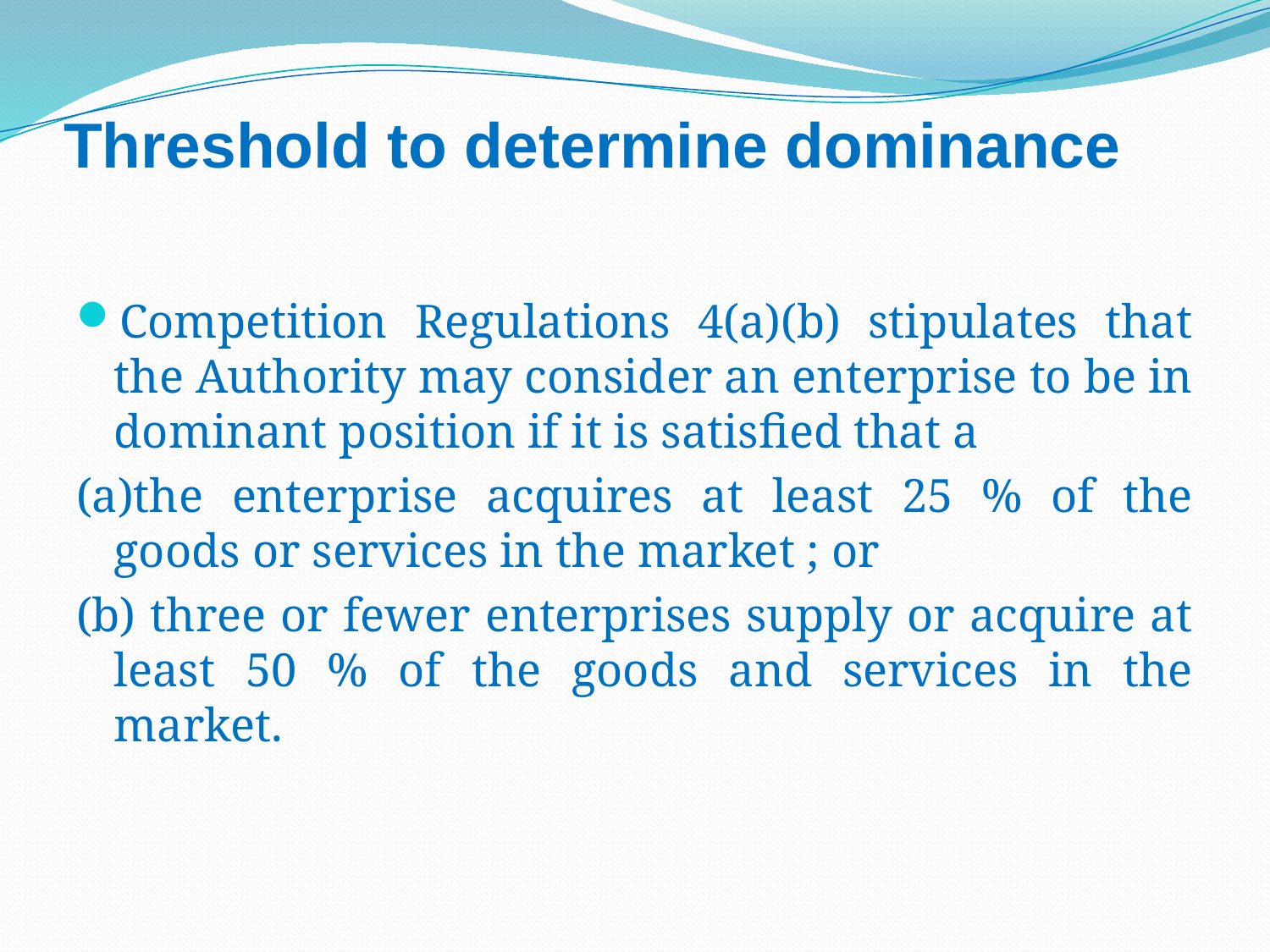

# Threshold to determine dominance
Competition Regulations 4(a)(b) stipulates that the Authority may consider an enterprise to be in dominant position if it is satisfied that a
(a)the enterprise acquires at least 25 % of the goods or services in the market ; or
(b) three or fewer enterprises supply or acquire at least 50 % of the goods and services in the market.